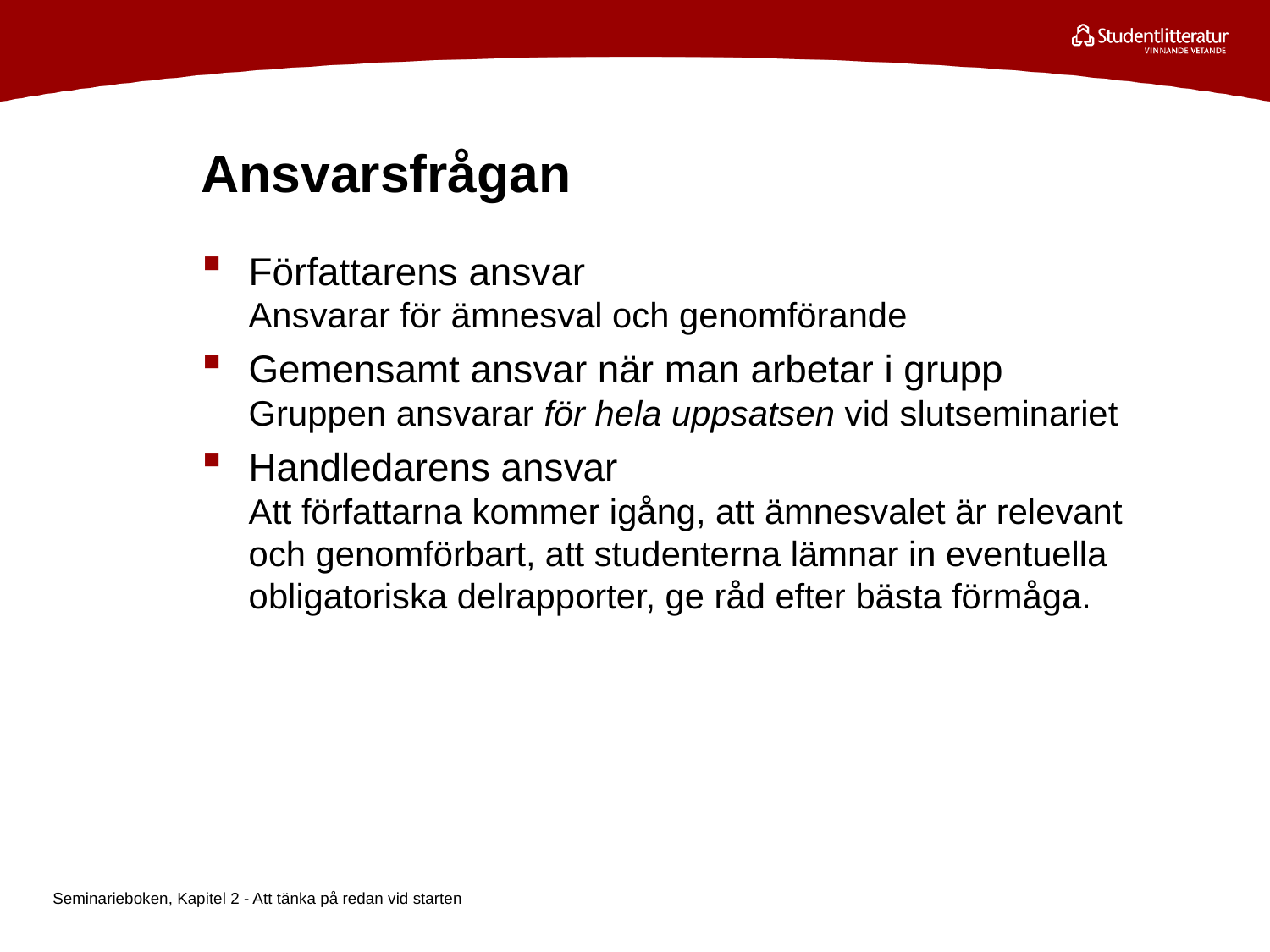

# Ansvarsfrågan
Författarens ansvar
Ansvarar för ämnesval och genomförande
Gemensamt ansvar när man arbetar i grupp
Gruppen ansvarar för hela uppsatsen vid slutseminariet
Handledarens ansvar
Att författarna kommer igång, att ämnesvalet är relevant och genomförbart, att studenterna lämnar in eventuella obligatoriska delrapporter, ge råd efter bästa förmåga.

Seminarieboken, Kapitel 2 - Att tänka på redan vid starten